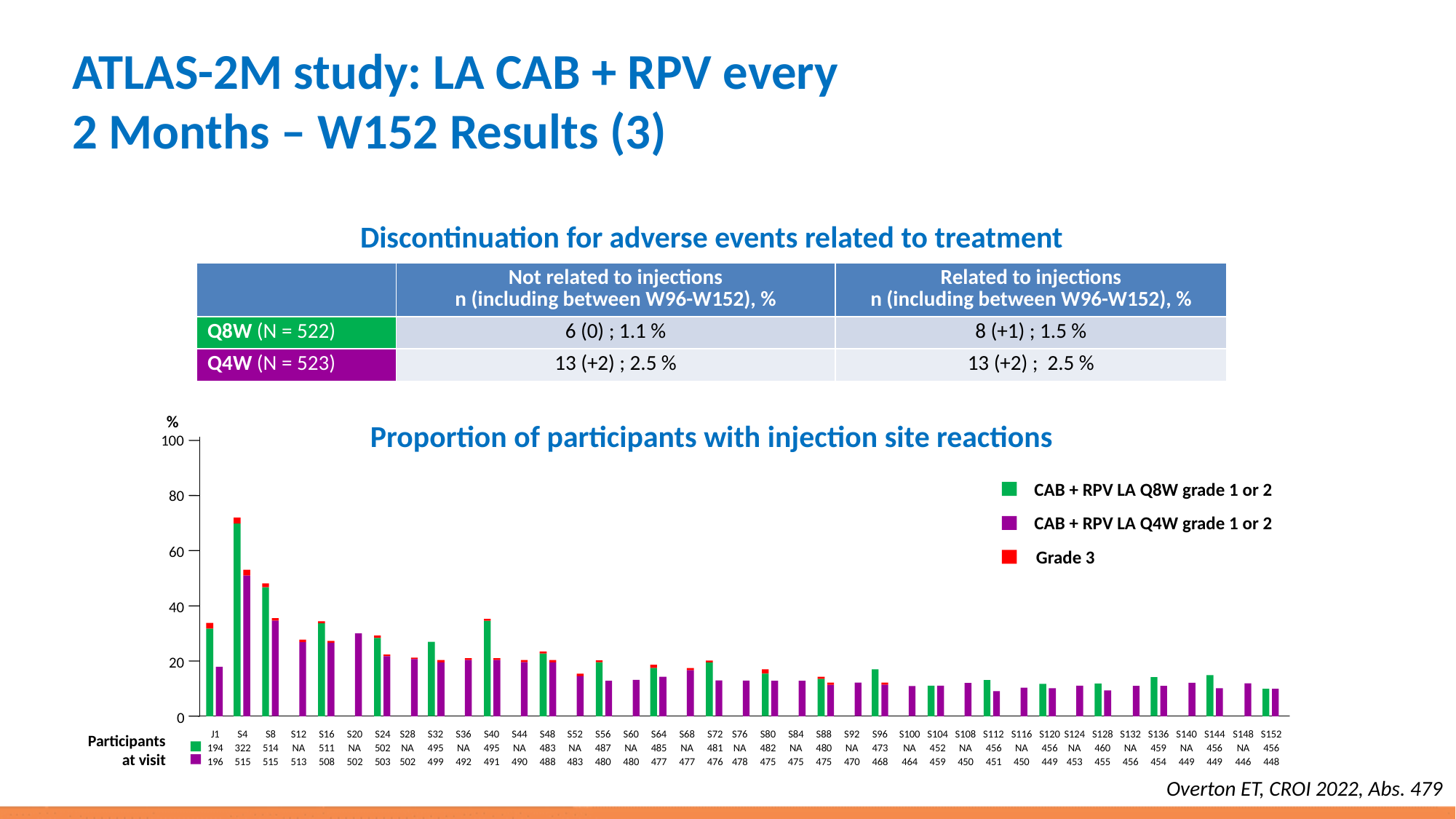

# ATLAS-2M study: LA CAB + RPV every 2 Months – W152 Results (3)
Discontinuation for adverse events related to treatment
|  | Not related to injections n (including between W96-W152), % | Related to injections n (including between W96-W152), % |
| --- | --- | --- |
| Q8W (N = 522) | 6 (0) ; 1.1 % | 8 (+1) ; 1.5 % |
| Q4W (N = 523) | 13 (+2) ; 2.5 % | 13 (+2) ; 2.5 % |
%
100

CAB + RPV LA Q8W grade 1 or 2
80

CAB + RPV LA Q4W grade 1 or 2

60
Grade 3

40

20

0

J1
194
196
S4
322
515
S8
514
515
S12
NA
513
S16
511
508
S20
NA
502
S24
502
503
S28
NA
502
S32
495
499
S36
NA
492
S40
495
491
S44
NA
490
S48
483
488
S52
NA
483
S56
487
480
S60
NA
480
S64
485
477
S68
NA
477
S72
481
476
S76
NA
478
S80
482
475
S84
NA
475
S88
480
475
S92
NA
470
S96
473
468
S100
NA
464
S104
452
459
S108
NA
450
S112
456
451
S116
NA
450
S120
456
449
S124
NA
453
S128
460
455
S132
NA
456
S136
459
454
S140
NA
449
S144
456
449
S148
NA
446
S152
456
448
Participants
at visit

Proportion of participants with injection site reactions
Overton ET, CROI 2022, Abs. 479